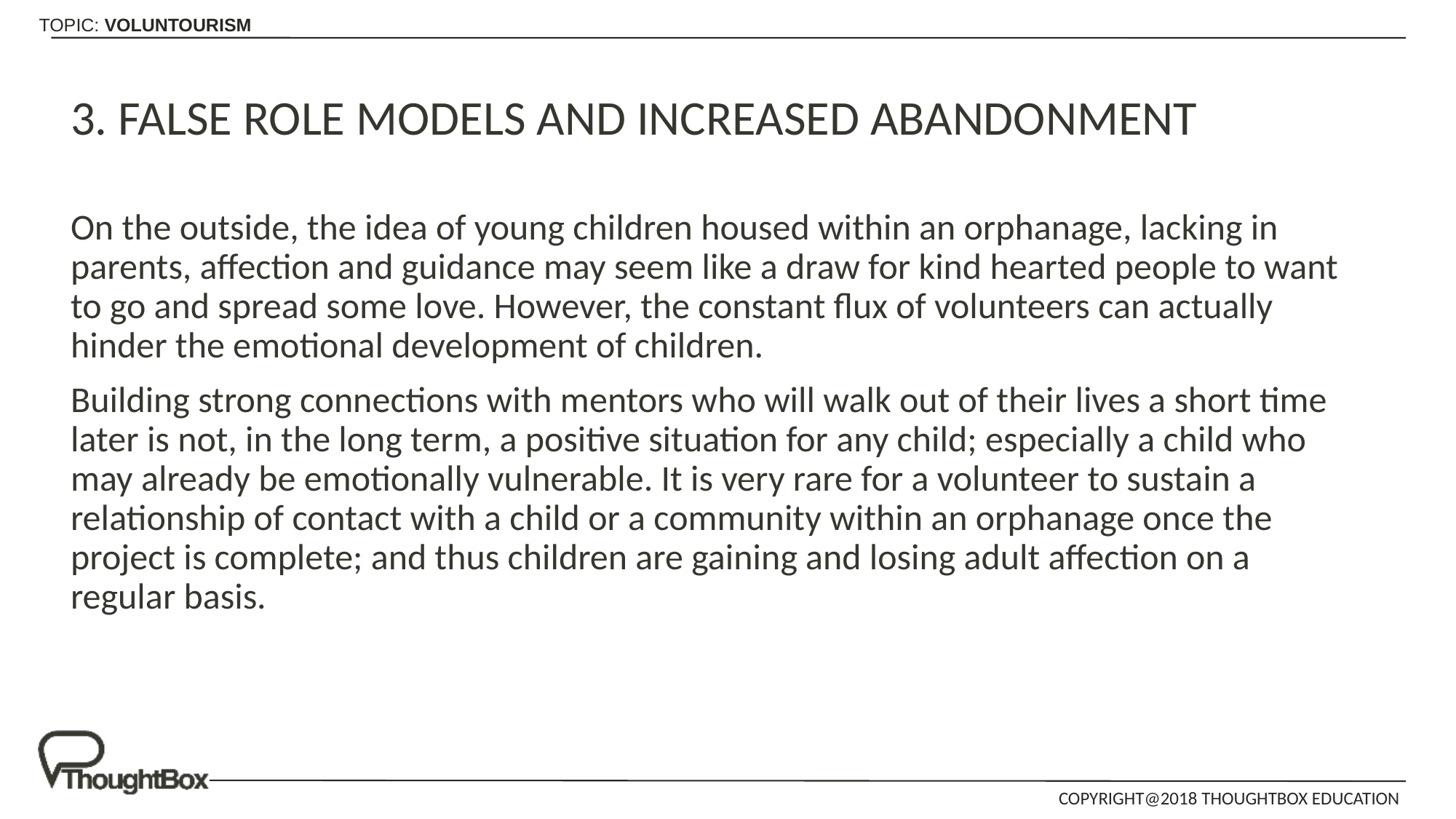

3. FALSE ROLE MODELS AND INCREASED ABANDONMENT

On the outside, the idea of young children housed within an orphanage, lacking in parents, affection and guidance may seem like a draw for kind hearted people to want to go and spread some love. However, the constant flux of volunteers can actually hinder the emotional development of children.
Building strong connections with mentors who will walk out of their lives a short time later is not, in the long term, a positive situation for any child; especially a child who may already be emotionally vulnerable. It is very rare for a volunteer to sustain a relationship of contact with a child or a community within an orphanage once the project is complete; and thus children are gaining and losing adult affection on a regular basis.